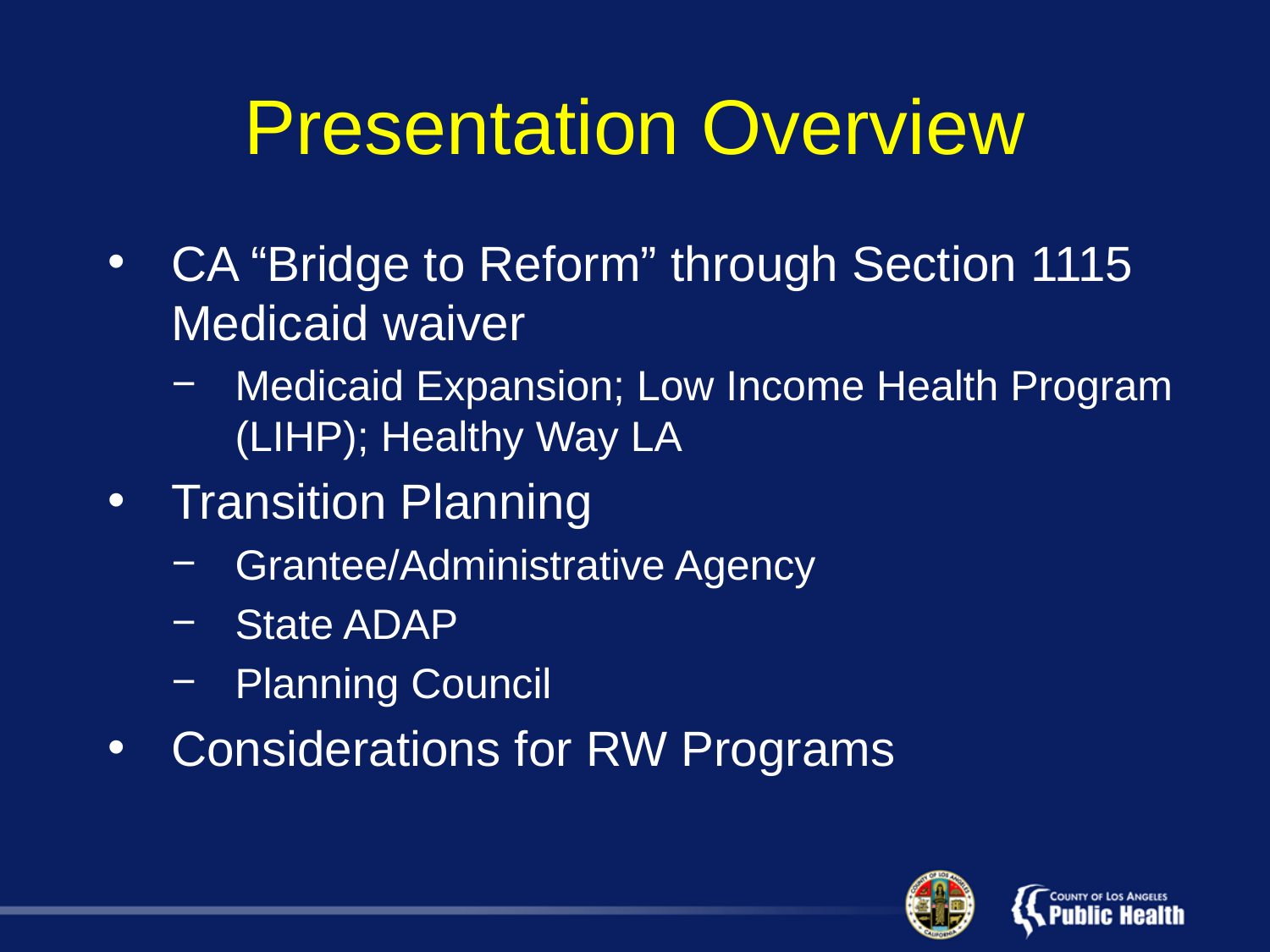

# Presentation Overview
CA “Bridge to Reform” through Section 1115 Medicaid waiver
Medicaid Expansion; Low Income Health Program (LIHP); Healthy Way LA
Transition Planning
Grantee/Administrative Agency
State ADAP
Planning Council
Considerations for RW Programs